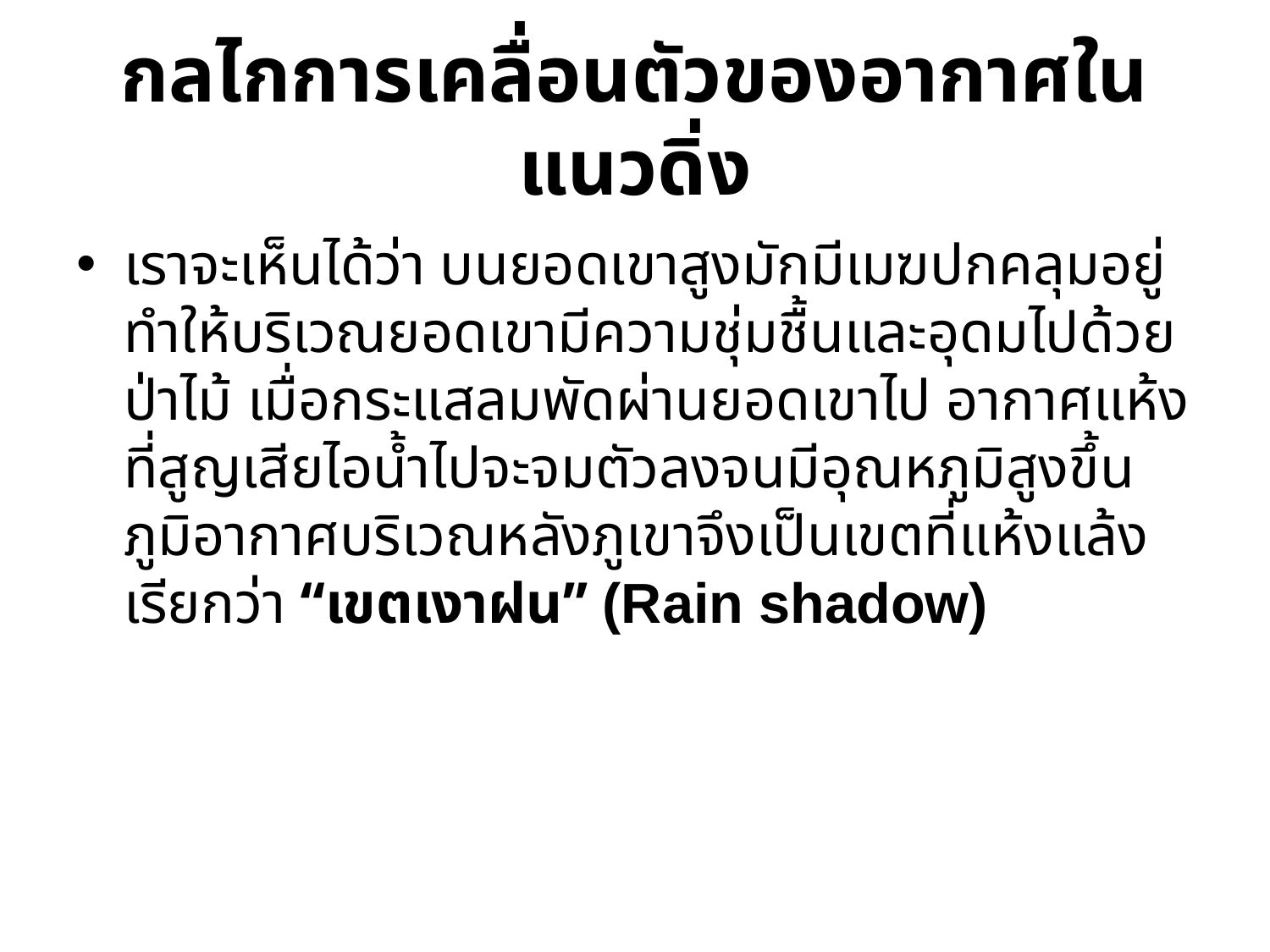

# กลไกการเคลื่อนตัวของอากาศในแนวดิ่ง
เราจะเห็นได้ว่า บนยอดเขาสูงมักมีเมฆปกคลุมอยู่ ทำให้บริเวณยอดเขามีความชุ่มชื้นและอุดมไปด้วยป่าไม้ เมื่อกระแสลมพัดผ่านยอดเขาไป อากาศแห้งที่สูญเสียไอน้ำไปจะจมตัวลงจนมีอุณหภูมิสูงขึ้น ภูมิอากาศบริเวณหลังภูเขาจึงเป็นเขตที่แห้งแล้ง เรียกว่า “เขตเงาฝน” (Rain shadow)